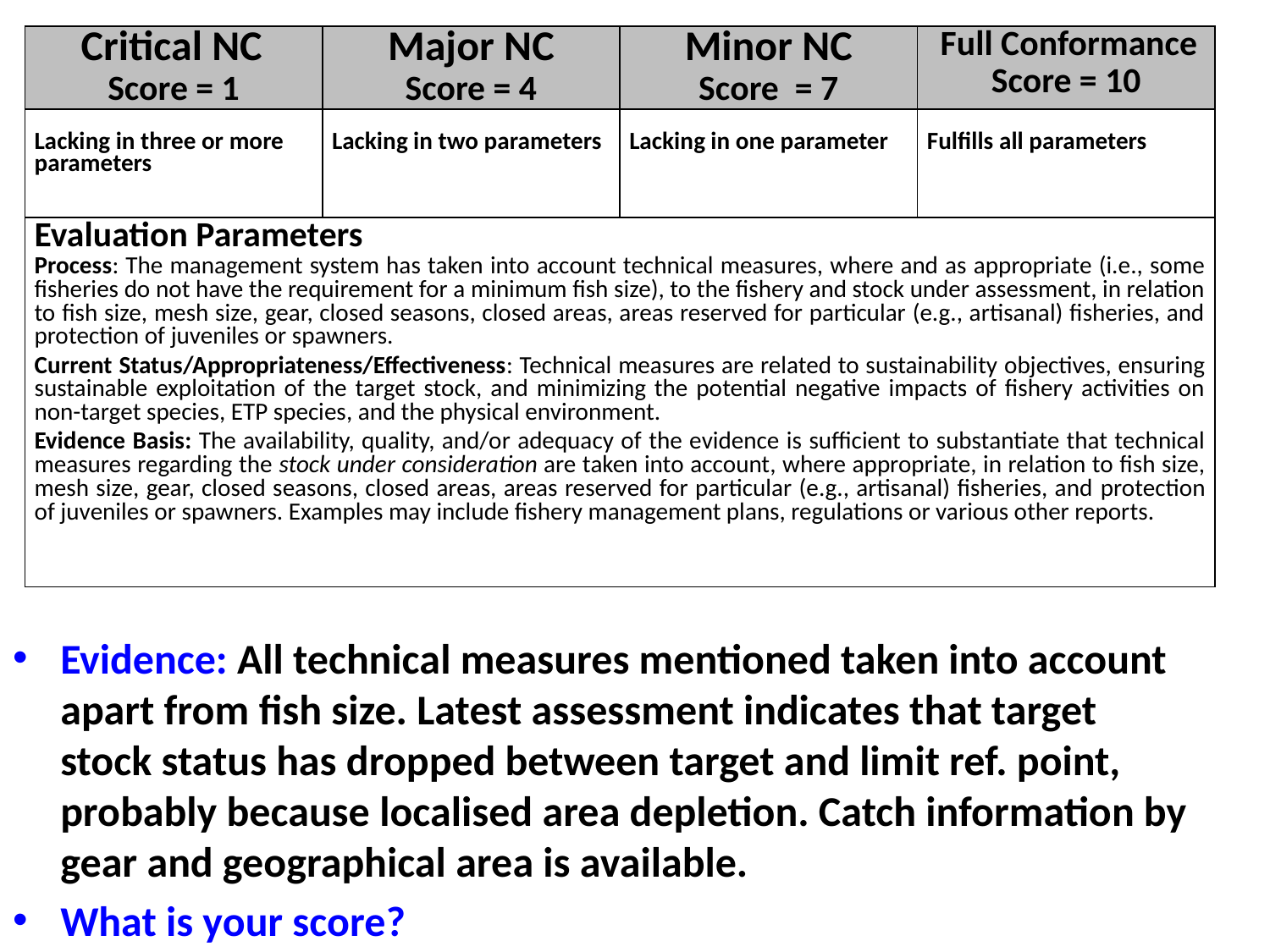

| Critical NC Score = 1 | Major NC Score = 4 | Minor NC Score = 7 | Full Conformance Score = 10 |
| --- | --- | --- | --- |
| Lacking in three or more parameters | Lacking in two parameters | Lacking in one parameter | Fulfills all parameters |
| Evaluation Parameters Process: The management system has taken into account technical measures, where and as appropriate (i.e., some fisheries do not have the requirement for a minimum fish size), to the fishery and stock under assessment, in relation to fish size, mesh size, gear, closed seasons, closed areas, areas reserved for particular (e.g., artisanal) fisheries, and protection of juveniles or spawners. Current Status/Appropriateness/Effectiveness: Technical measures are related to sustainability objectives, ensuring sustainable exploitation of the target stock, and minimizing the potential negative impacts of fishery activities on non-target species, ETP species, and the physical environment. Evidence Basis: The availability, quality, and/or adequacy of the evidence is sufficient to substantiate that technical measures regarding the stock under consideration are taken into account, where appropriate, in relation to fish size, mesh size, gear, closed seasons, closed areas, areas reserved for particular (e.g., artisanal) fisheries, and protection of juveniles or spawners. Examples may include fishery management plans, regulations or various other reports. |  |  |  |
Evidence: All technical measures mentioned taken into account apart from fish size. Latest assessment indicates that target stock status has dropped between target and limit ref. point, probably because localised area depletion. Catch information by gear and geographical area is available.
What is your score?